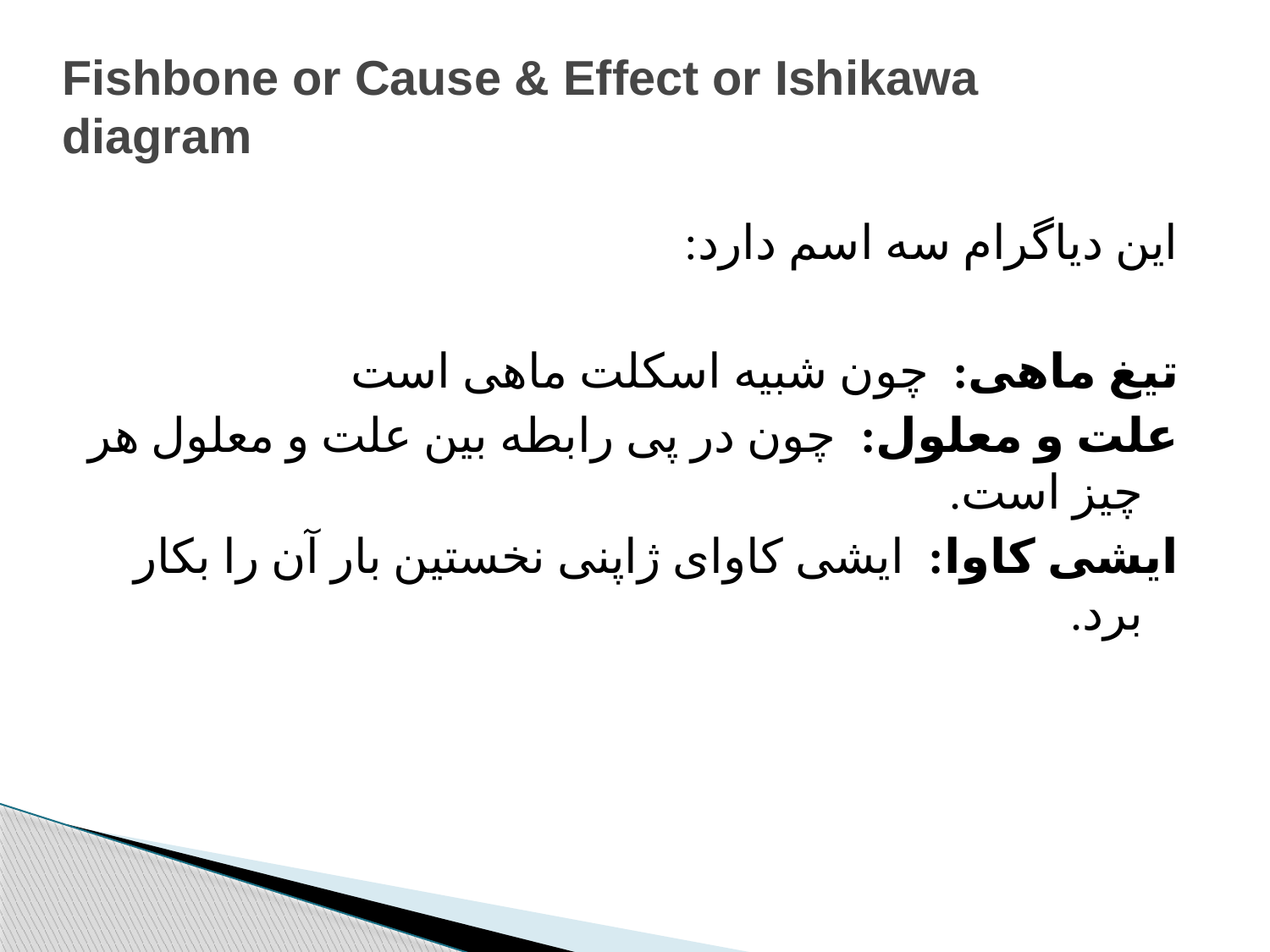

# Fishbone or Cause & Effect or Ishikawa diagram
این دیاگرام سه اسم دارد:

تیغ ماهی:  چون شبیه اسکلت ماهی است
علت و معلول:  چون در پی رابطه بین علت و معلول هر چیز است.
ایشی کاوا:  ایشی کاوای ژاپنی نخستین بار آن را بکار برد.